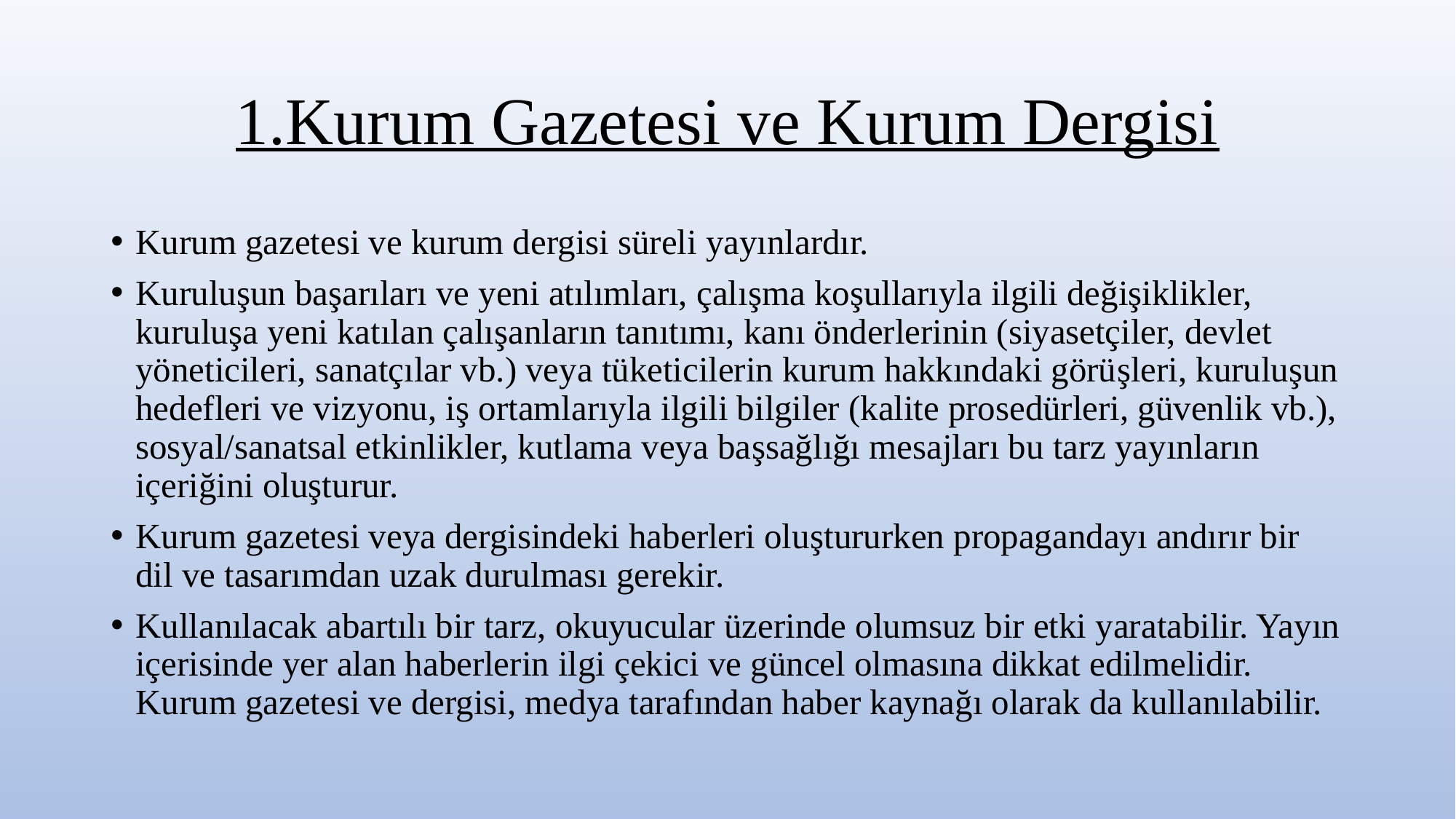

# 1.Kurum Gazetesi ve Kurum Dergisi
Kurum gazetesi ve kurum dergisi süreli yayınlardır.
Kuruluşun başarıları ve yeni atılımları, çalışma koşullarıyla ilgili değişiklikler, kuruluşa yeni katılan çalışanların tanıtımı, kanı önderlerinin (siyasetçiler, devlet yöneticileri, sanatçılar vb.) veya tüketicilerin kurum hakkındaki görüşleri, kuruluşun hedefleri ve vizyonu, iş ortamlarıyla ilgili bilgiler (kalite prosedürleri, güvenlik vb.), sosyal/sanatsal etkinlikler, kutlama veya başsağlığı mesajları bu tarz yayınların içeriğini oluşturur.
Kurum gazetesi veya dergisindeki haberleri oluştururken propagandayı andırır bir dil ve tasarımdan uzak durulması gerekir.
Kullanılacak abartılı bir tarz, okuyucular üzerinde olumsuz bir etki yaratabilir. Yayın içerisinde yer alan haberlerin ilgi çekici ve güncel olmasına dikkat edilmelidir. Kurum gazetesi ve dergisi, medya tarafından haber kaynağı olarak da kullanılabilir.